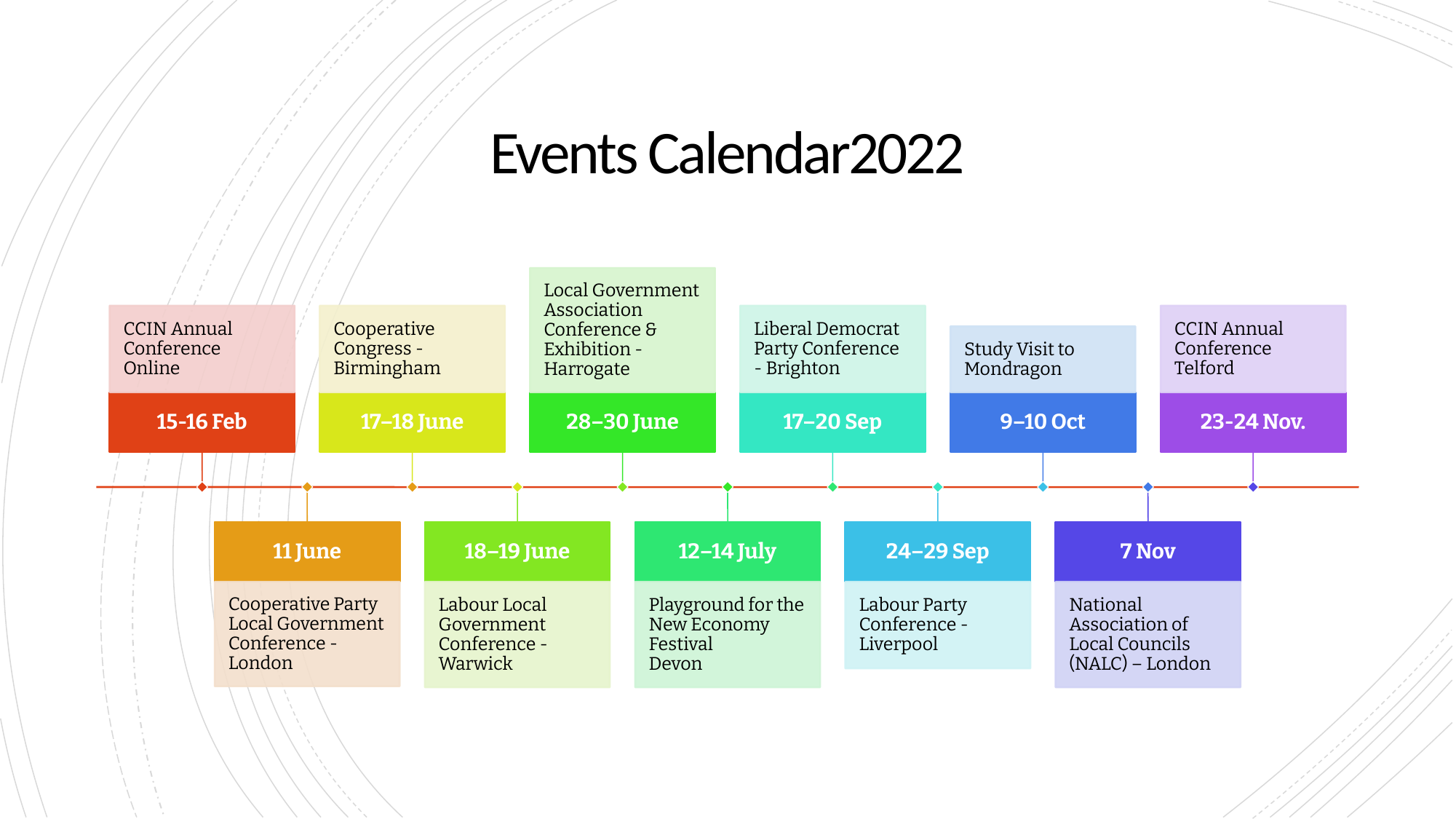

Events Calendar2022

15-16 Feb
CCIN Annual Conference
Online
11 June
Cooperative Party Local Government Conference - London
17–18 June
Cooperative Congress - Birmingham
18–19 June
Labour Local Government Conference - Warwick
28–30 June
Local Government Association Conference & Exhibition - Harrogate
12–14 July
Playground for the New Economy Festival
Devon
17–20 Sep
Liberal Democrat Party Conference - Brighton
24–29 Sep
Labour Party Conference - Liverpool
9–10 Oct
Study Visit to Mondragon
7 Nov
National Association of Local Councils (NALC) – London
23-24 Nov.
CCIN Annual Conference Telford